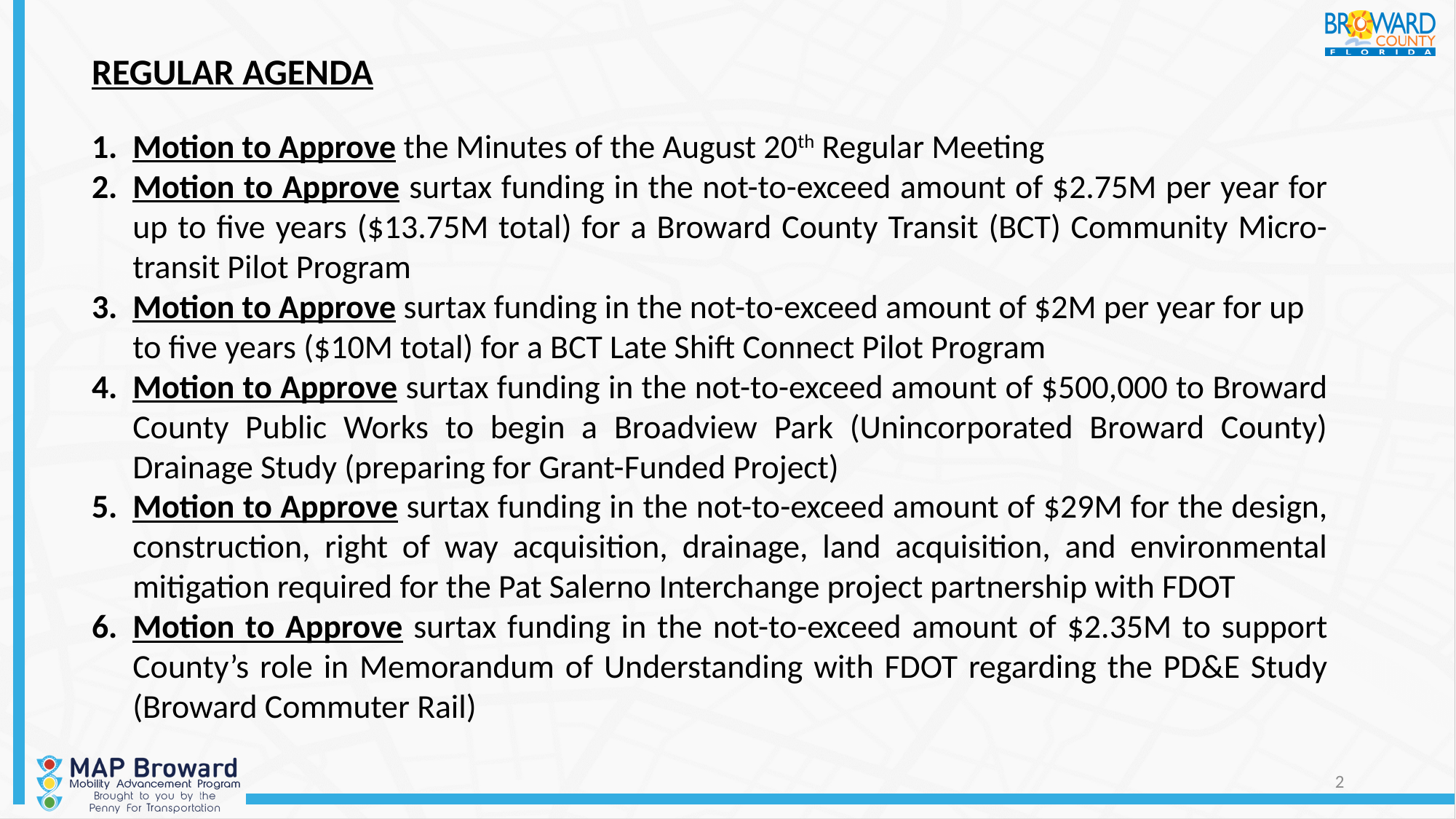

Regular agenda
REGULAR AGENDA

Motion to Approve the Minutes of the August 20th Regular Meeting
Motion to Approve surtax funding in the not-to-exceed amount of $2.75M per year for up to five years ($13.75M total) for a Broward County Transit (BCT) Community Micro-transit Pilot Program
Motion to Approve surtax funding in the not-to-exceed amount of $2M per year for up to five years ($10M total) for a BCT Late Shift Connect Pilot Program
Motion to Approve surtax funding in the not-to-exceed amount of $500,000 to Broward County Public Works to begin a Broadview Park (Unincorporated Broward County) Drainage Study (preparing for Grant-Funded Project)
Motion to Approve surtax funding in the not-to-exceed amount of $29M for the design, construction, right of way acquisition, drainage, land acquisition, and environmental mitigation required for the Pat Salerno Interchange project partnership with FDOT
Motion to Approve surtax funding in the not-to-exceed amount of $2.35M to support County’s role in Memorandum of Understanding with FDOT regarding the PD&E Study (Broward Commuter Rail)
2